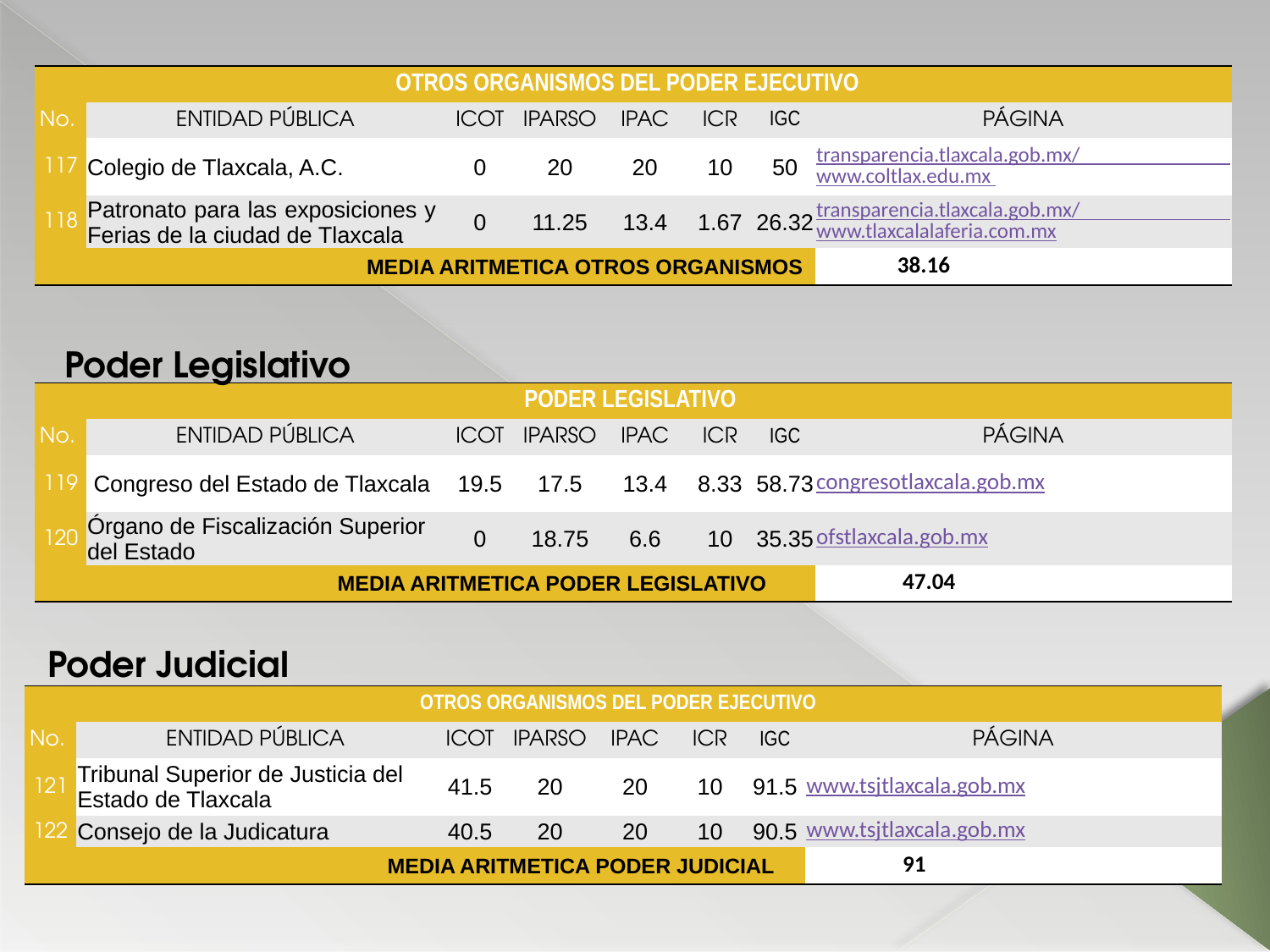

| OTROS ORGANISMOS DEL PODER EJECUTIVO |  |  |  |  |  |  |  |
| --- | --- | --- | --- | --- | --- | --- | --- |
| No. | ENTIDAD PÚBLICA | ICOT | IPARSO | IPAC | ICR | IGC | PÁGINA |
| 117 | Colegio de Tlaxcala, A.C. | 0 | 20 | 20 | 10 | 50 | transparencia.tlaxcala.gob.mx/ www.coltlax.edu.mx |
| 118 | Patronato para las exposiciones y Ferias de la ciudad de Tlaxcala | 0 | 11.25 | 13.4 | 1.67 | 26.32 | transparencia.tlaxcala.gob.mx/ www.tlaxcalalaferia.com.mx |
| MEDIA ARITMETICA OTROS ORGANISMOS |  |  |  |  |  |  | 38.16 |
Poder Legislativo
| PODER LEGISLATIVO |  |  |  |  |  |  |  |
| --- | --- | --- | --- | --- | --- | --- | --- |
| No. | ENTIDAD PÚBLICA | ICOT | IPARSO | IPAC | ICR | IGC | PÁGINA |
| 119 | Congreso del Estado de Tlaxcala | 19.5 | 17.5 | 13.4 | 8.33 | 58.73 | congresotlaxcala.gob.mx |
| 120 | Órgano de Fiscalización Superior del Estado | 0 | 18.75 | 6.6 | 10 | 35.35 | ofstlaxcala.gob.mx |
| MEDIA ARITMETICA PODER LEGISLATIVO |  |  |  |  |  |  | 47.04 |
Poder Judicial
| OTROS ORGANISMOS DEL PODER EJECUTIVO |  |  |  |  |  |  |  |
| --- | --- | --- | --- | --- | --- | --- | --- |
| No. | ENTIDAD PÚBLICA | ICOT | IPARSO | IPAC | ICR | IGC | PÁGINA |
| 121 | Tribunal Superior de Justicia del Estado de Tlaxcala | 41.5 | 20 | 20 | 10 | 91.5 | www.tsjtlaxcala.gob.mx |
| 122 | Consejo de la Judicatura | 40.5 | 20 | 20 | 10 | 90.5 | www.tsjtlaxcala.gob.mx |
| MEDIA ARITMETICA PODER JUDICIAL |  |  |  |  |  |  | 91 |